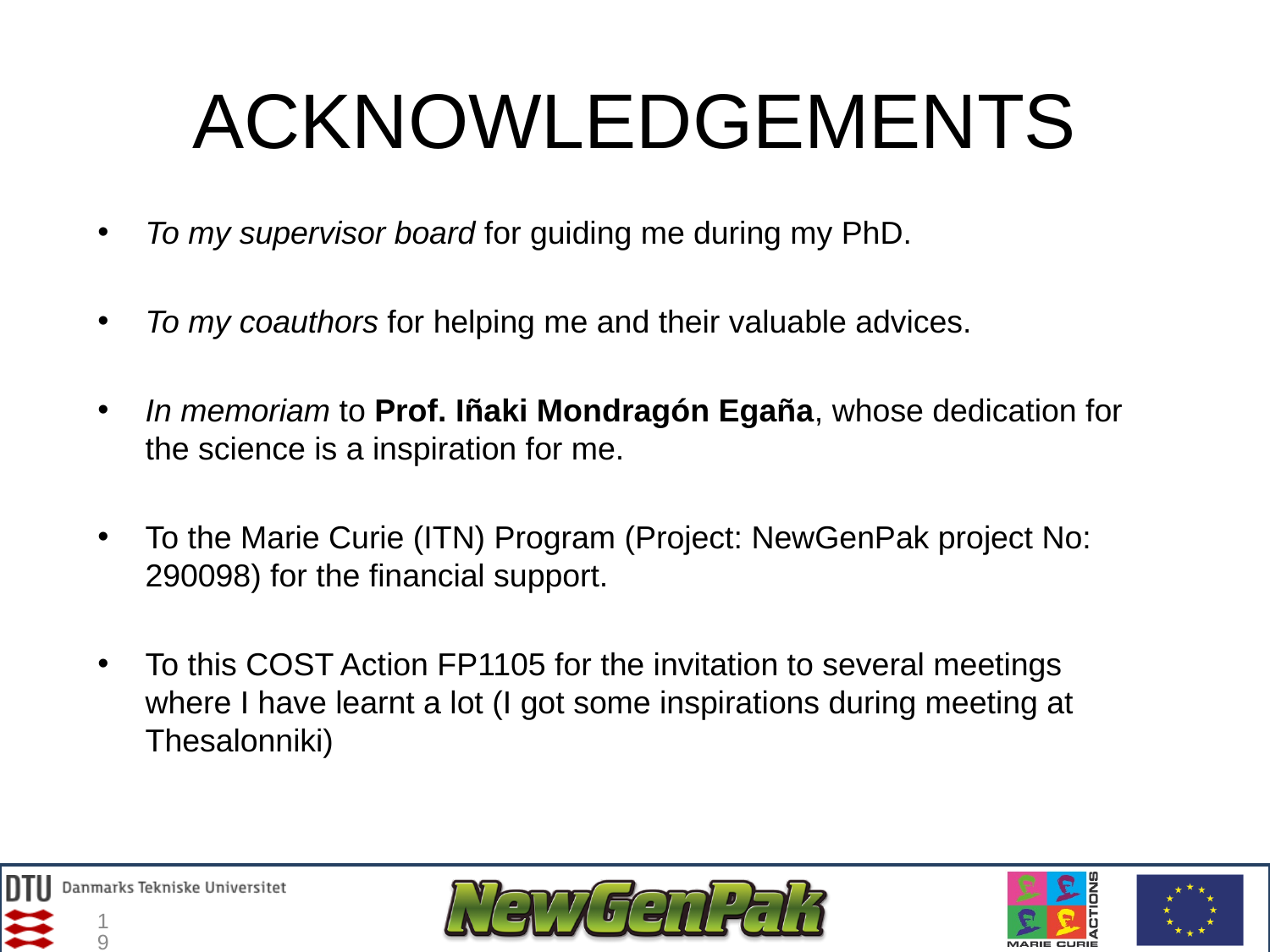

# ACKNOWLEDGEMENTS
To my supervisor board for guiding me during my PhD.

To my coauthors for helping me and their valuable advices.

In memoriam to Prof. Iñaki Mondragón Egaña, whose dedication for the science is a inspiration for me.

To the Marie Curie (ITN) Program (Project: NewGenPak project No: 290098) for the financial support.

To this COST Action FP1105 for the invitation to several meetings where I have learnt a lot (I got some inspirations during meeting at Thesalonniki)

19